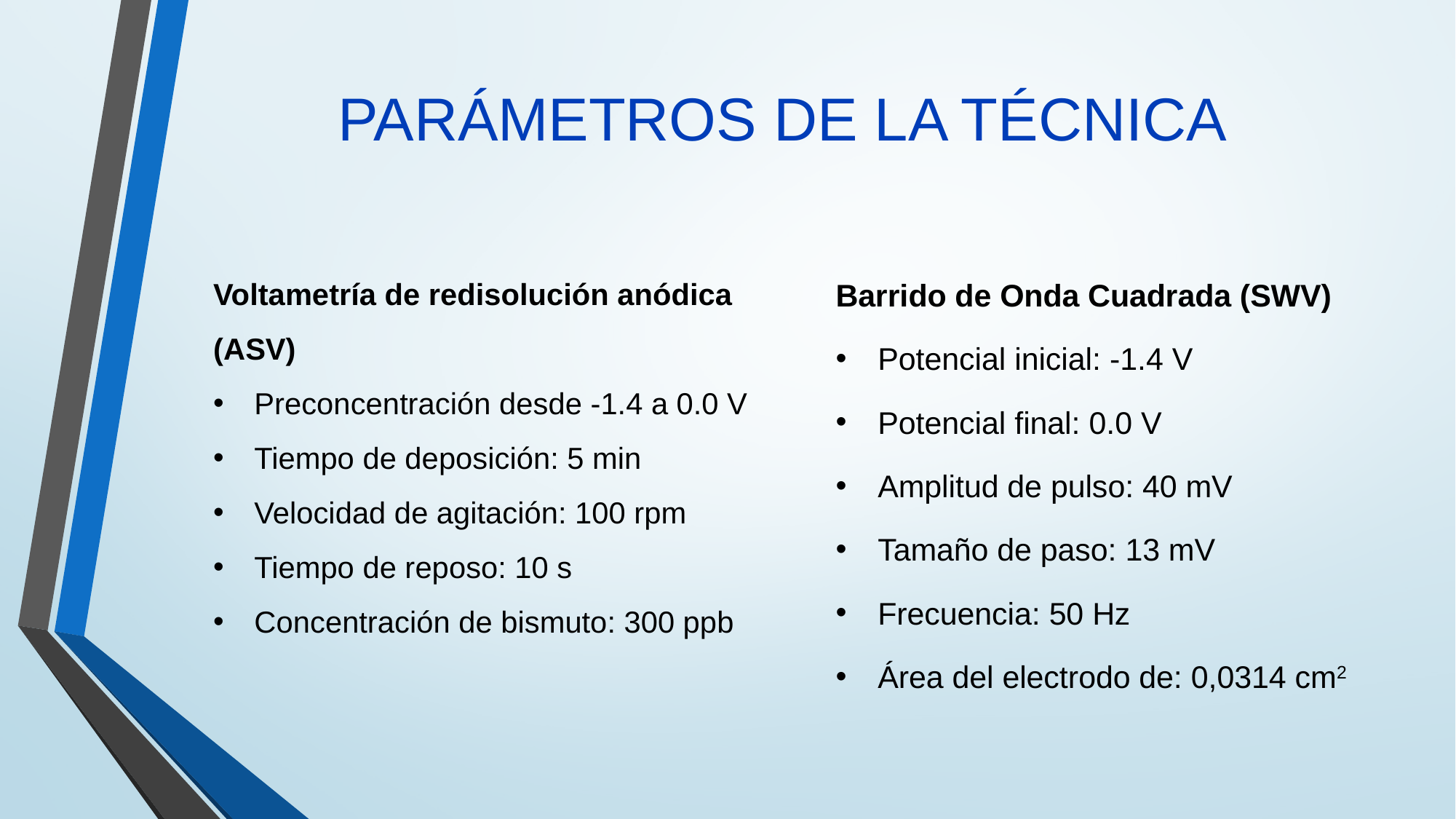

# PARÁMETROS DE LA TÉCNICA
Voltametría de redisolución anódica (ASV)
Preconcentración desde -1.4 a 0.0 V
Tiempo de deposición: 5 min
Velocidad de agitación: 100 rpm
Tiempo de reposo: 10 s
Concentración de bismuto: 300 ppb
Barrido de Onda Cuadrada (SWV)
Potencial inicial: -1.4 V
Potencial final: 0.0 V
Amplitud de pulso: 40 mV
Tamaño de paso: 13 mV
Frecuencia: 50 Hz
Área del electrodo de: 0,0314 cm2